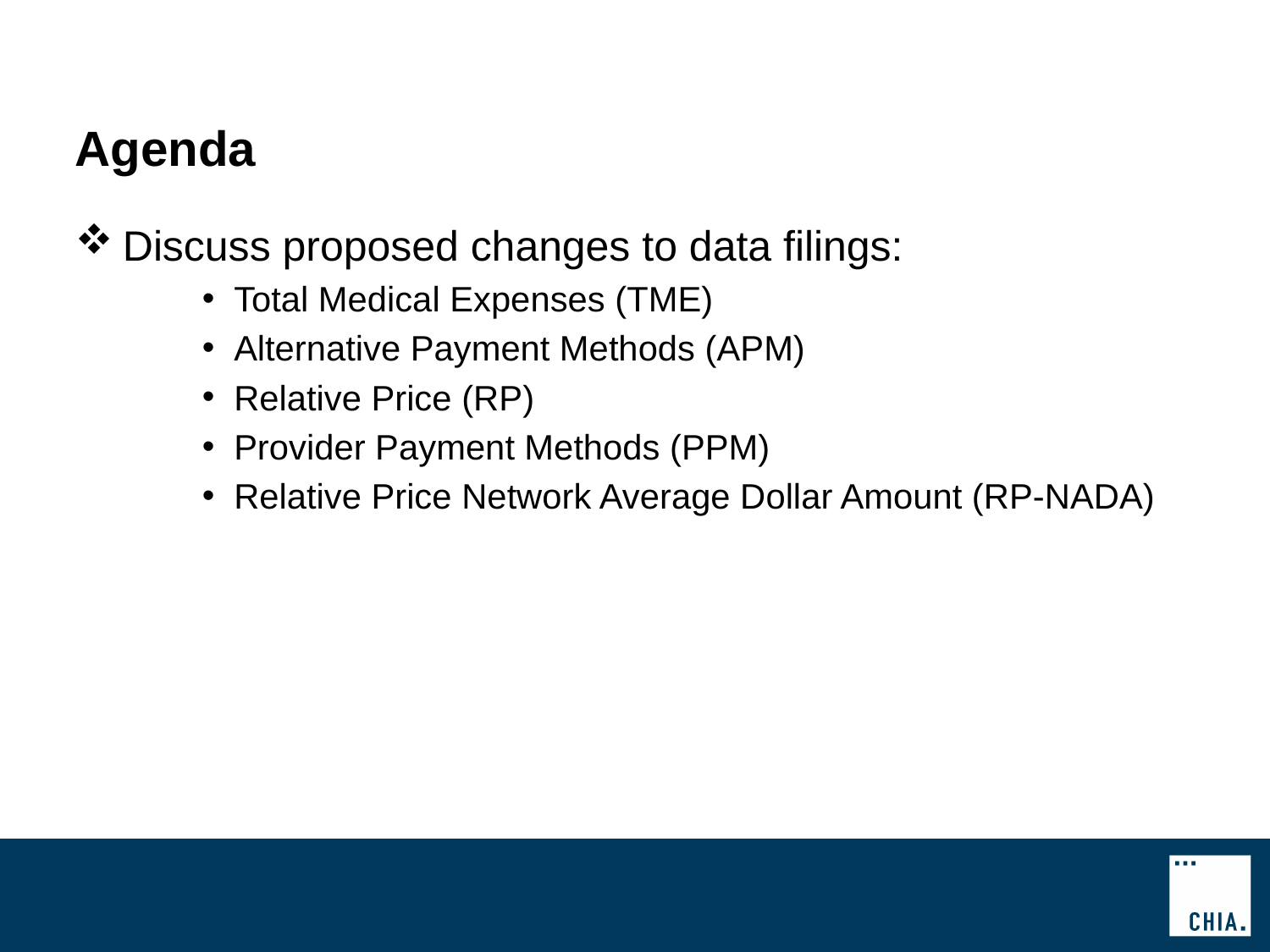

# Agenda
Discuss proposed changes to data filings:
Total Medical Expenses (TME)
Alternative Payment Methods (APM)
Relative Price (RP)
Provider Payment Methods (PPM)
Relative Price Network Average Dollar Amount (RP-NADA)